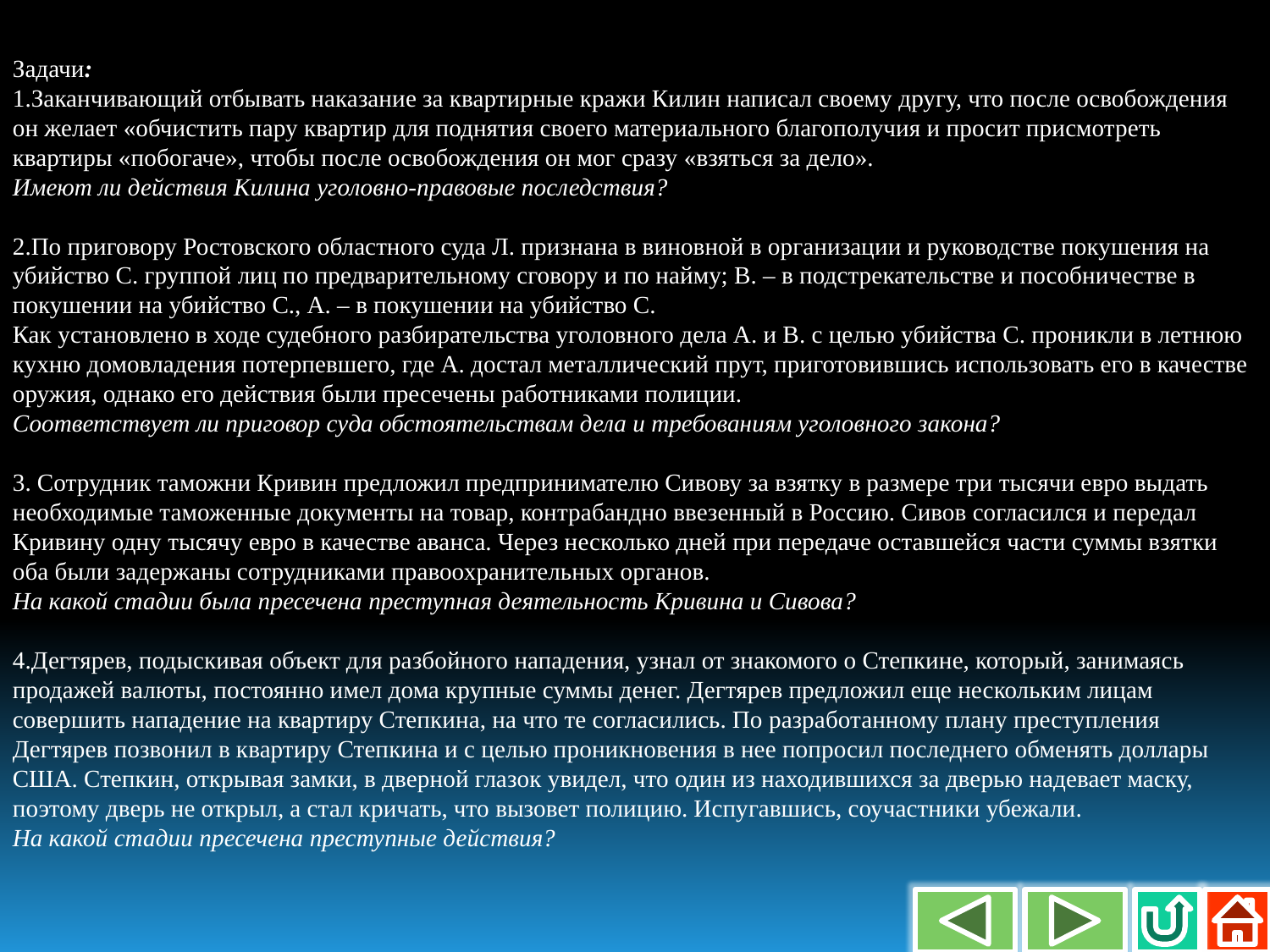

Задачи:
1.Заканчивающий отбывать наказание за квартирные кражи Килин написал своему другу, что после освобождения он желает «обчистить пару квартир для поднятия своего материального благополучия и просит присмотреть квартиры «побогаче», чтобы после освобождения он мог сразу «взяться за дело».
Имеют ли действия Килина уголовно-правовые последствия?

2.По приговору Ростовского областного суда Л. признана в виновной в организации и руководстве покушения на убийство С. группой лиц по предварительному сговору и по найму; В. – в подстрекательстве и пособничестве в покушении на убийство С., А. – в покушении на убийство С.
Как установлено в ходе судебного разбирательства уголовного дела А. и В. с целью убийства С. проникли в летнюю кухню домовладения потерпевшего, где А. достал металлический прут, приготовившись использовать его в качестве оружия, однако его действия были пресечены работниками полиции.
Соответствует ли приговор суда обстоятельствам дела и требованиям уголовного закона?

3. Сотрудник таможни Кривин предложил предпринимателю Сивову за взятку в размере три тысячи евро выдать необходимые таможенные документы на товар, контрабандно ввезенный в Россию. Сивов согласился и передал Кривину одну тысячу евро в качестве аванса. Через несколько дней при передаче оставшейся части суммы взятки оба были задержаны сотрудниками правоохранительных органов.
На какой стадии была пресечена преступная деятельность Кривина и Сивова?

4.Дегтярев, подыскивая объект для разбойного нападения, узнал от знакомого о Степкине, который, занимаясь продажей валюты, постоянно имел дома крупные суммы денег. Дегтярев предложил еще нескольким лицам совершить нападение на квартиру Степкина, на что те согласились. По разработанному плану преступления Дегтярев позвонил в квартиру Степкина и с целью проникновения в нее попросил последнего обменять доллары США. Степкин, открывая замки, в дверной глазок увидел, что один из находившихся за дверью надевает маску, поэтому дверь не открыл, а стал кричать, что вызовет полицию. Испугавшись, соучастники убежали.
На какой стадии пресечена преступные действия?